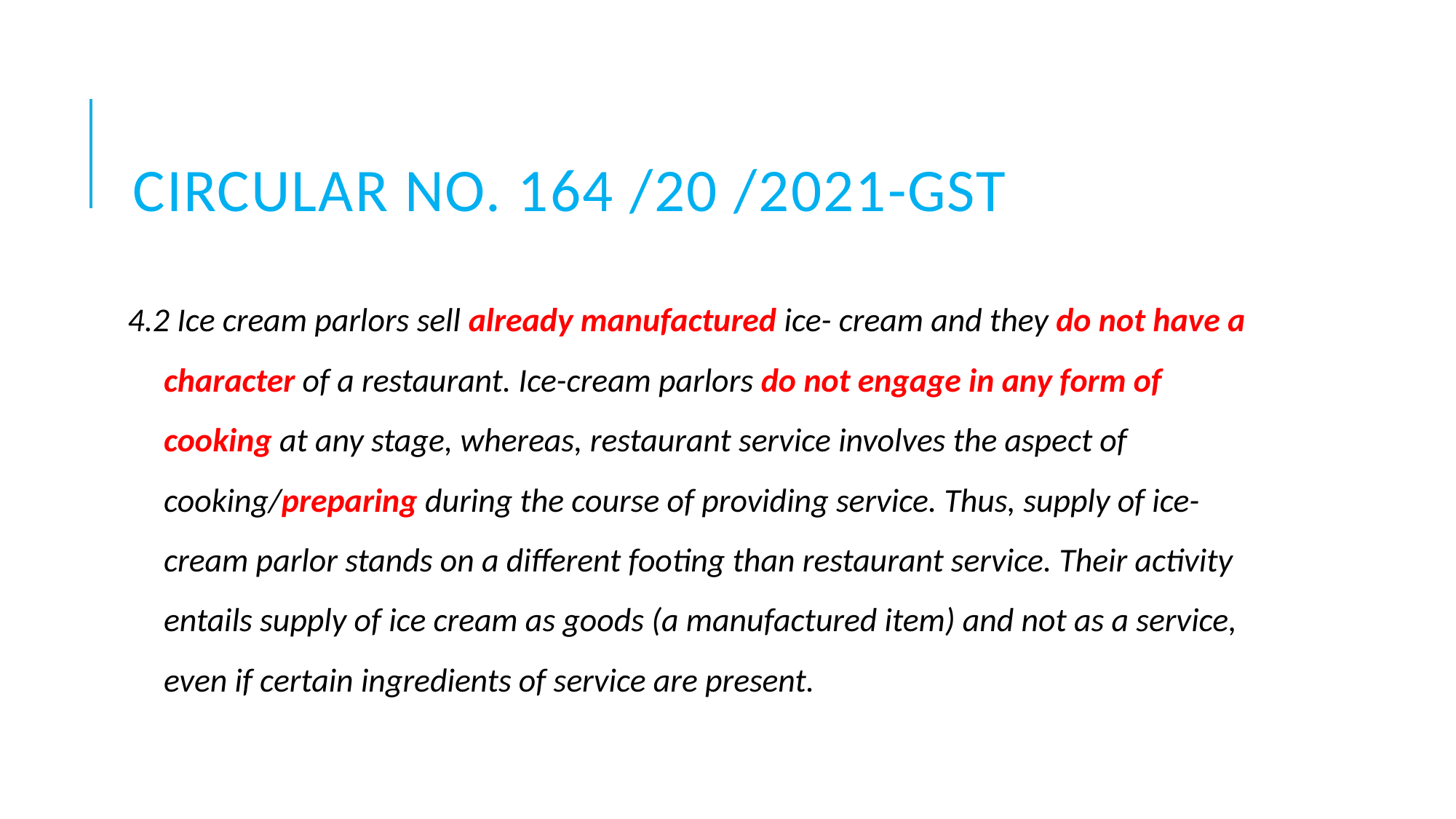

# Circular No. 164 /20 /2021-GST
4.2 Ice cream parlors sell already manufactured ice- cream and they do not have a character of a restaurant. Ice-cream parlors do not engage in any form of cooking at any stage, whereas, restaurant service involves the aspect of cooking/preparing during the course of providing service. Thus, supply of ice-cream parlor stands on a different footing than restaurant service. Their activity entails supply of ice cream as goods (a manufactured item) and not as a service, even if certain ingredients of service are present.